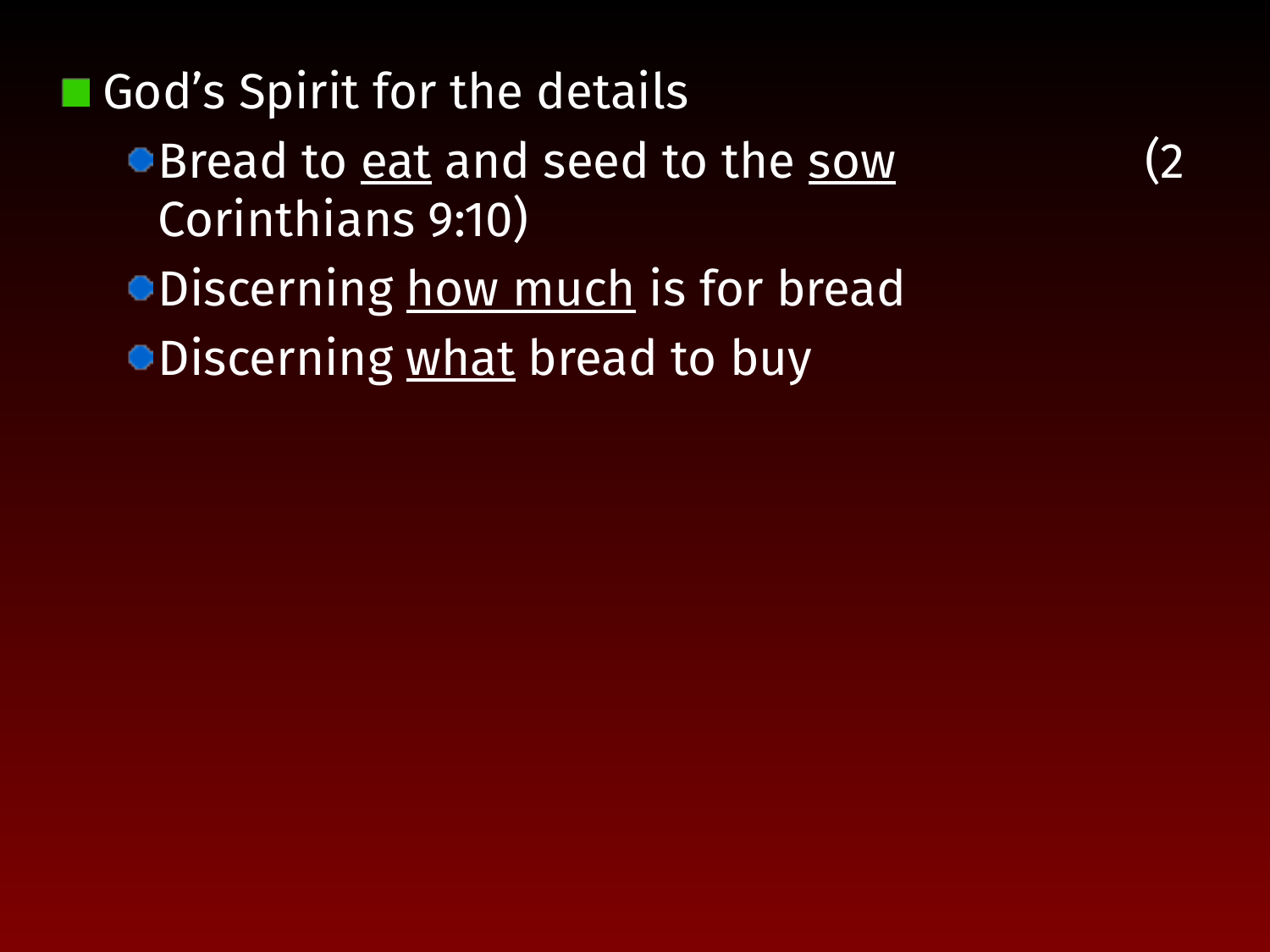

God’s Spirit for the details
Bread to eat and seed to the sow                   (2 Corinthians 9:10)
Discerning how much is for bread
Discerning what bread to buy